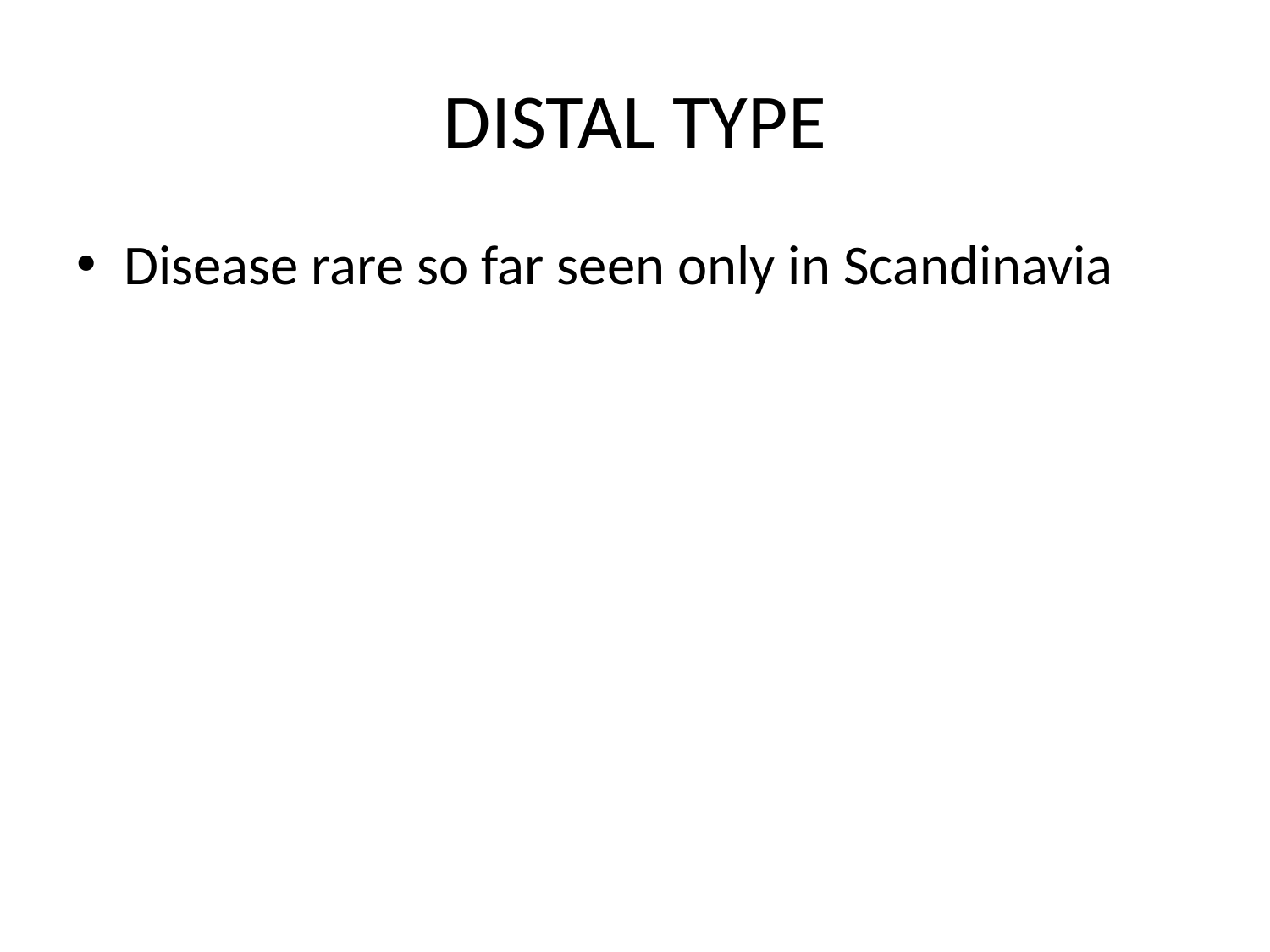

# DISTAL TYPE
Disease rare so far seen only in Scandinavia